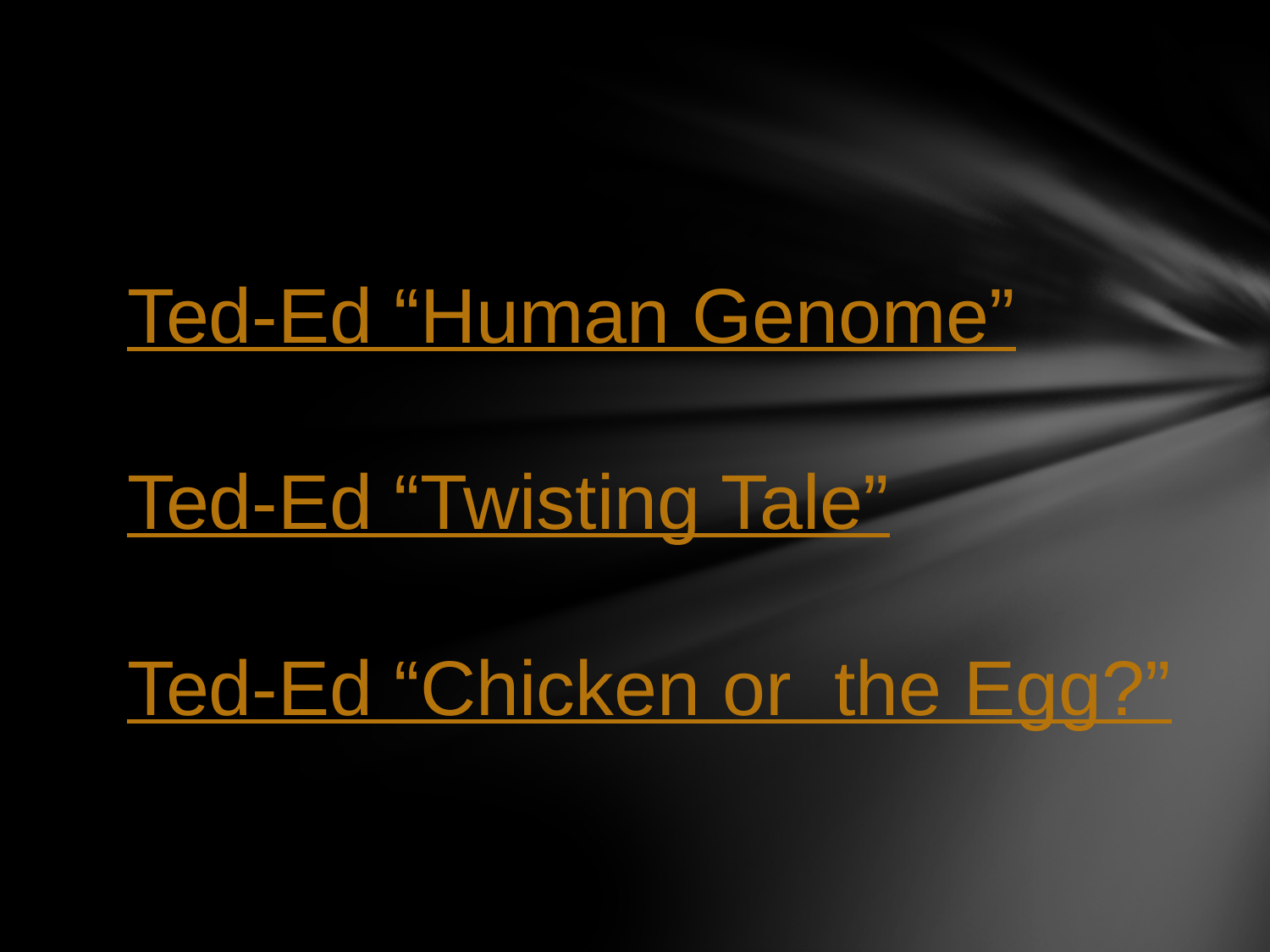

Ted-Ed “Human Genome”

Ted-Ed “Twisting Tale”

Ted-Ed “Chicken or  the Egg?”